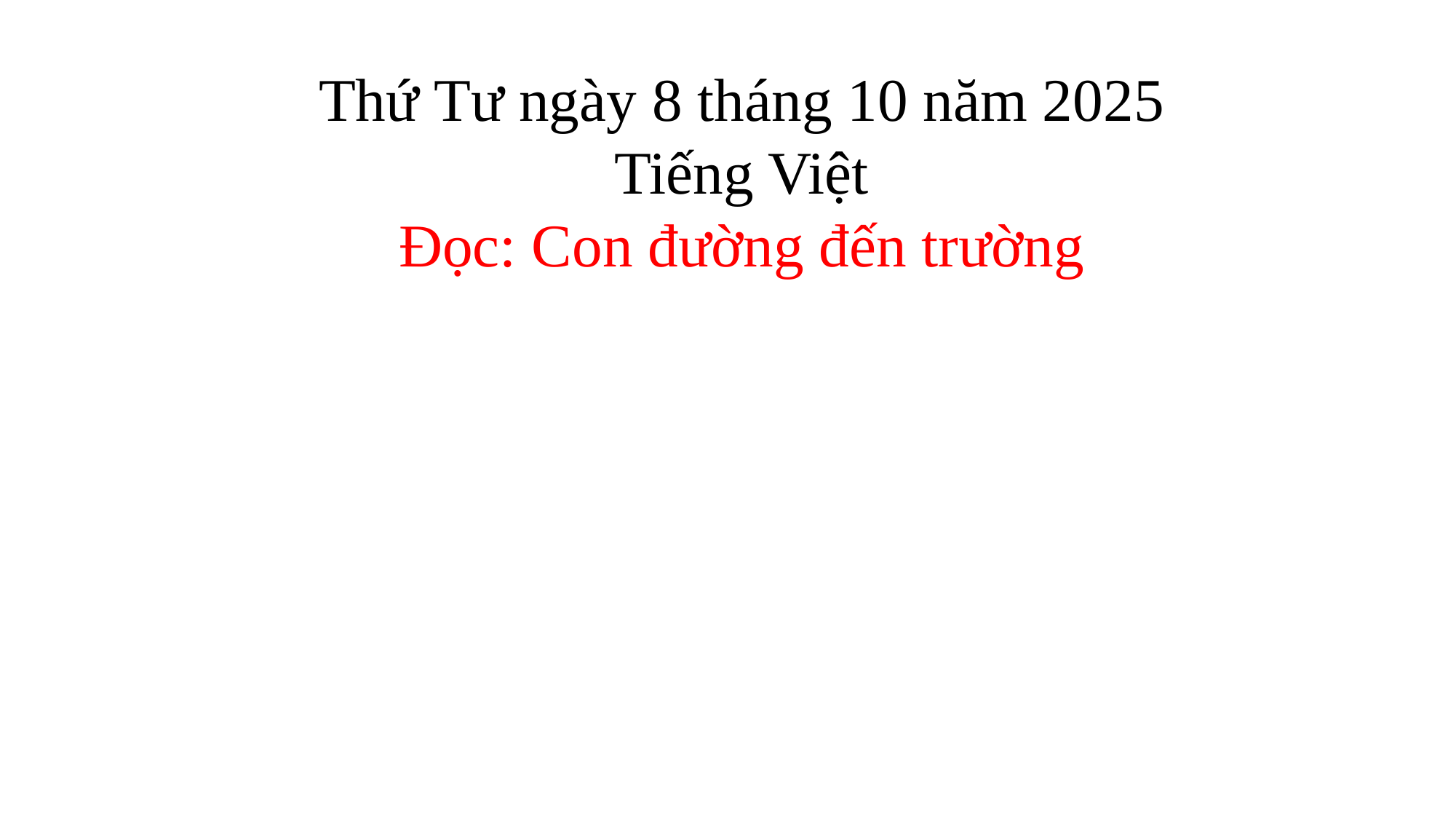

Thứ Tư ngày 8 tháng 10 năm 2025
Tiếng Việt
Đọc: Con đường đến trường